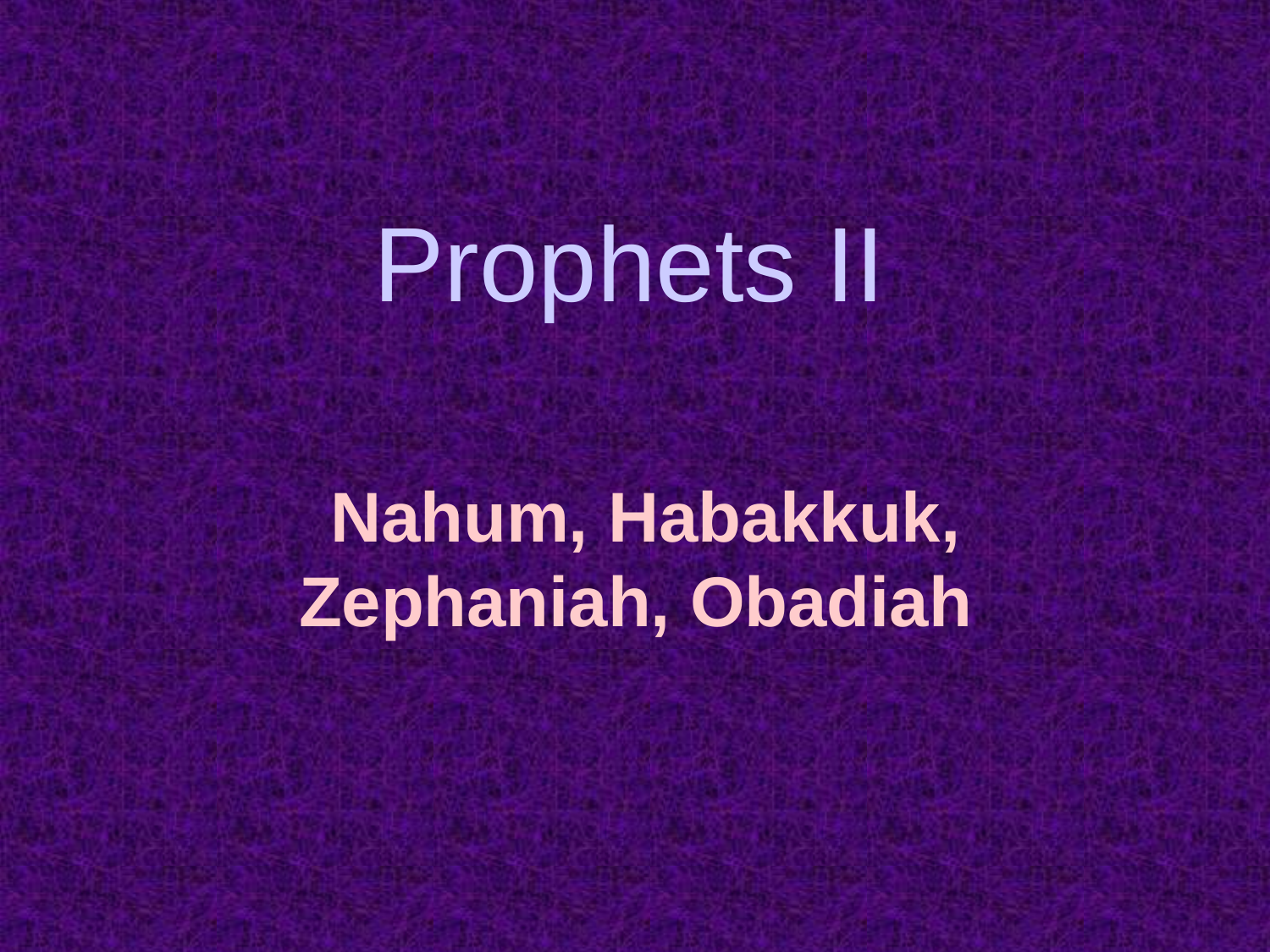

# Prophets II
Nahum, Habakkuk, Zephaniah, Obadiah